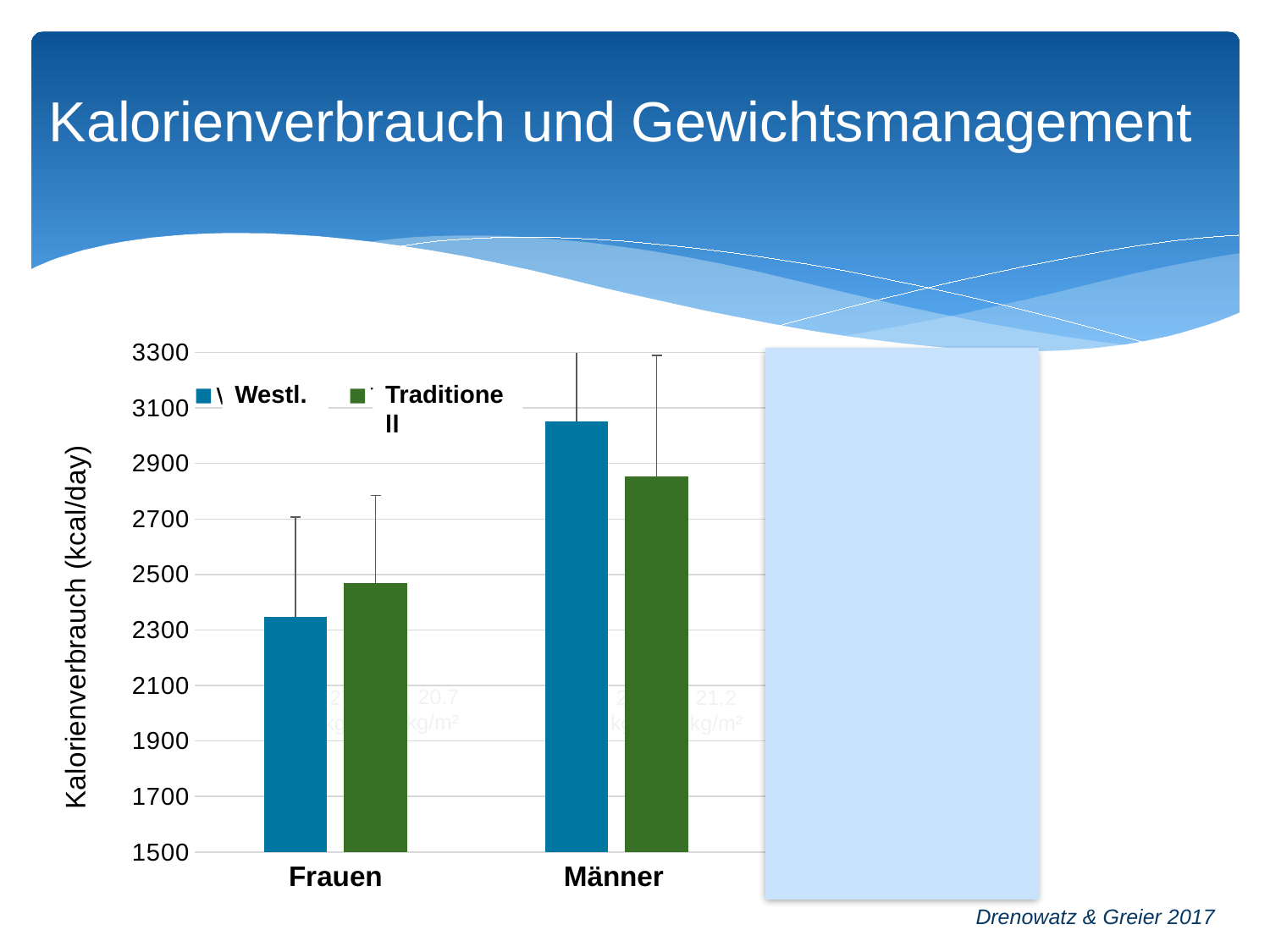

# Kalorienverbrauch und Gewichtsmanagement

### Chart

| Category | Western | Traditional |
|---|---|---|
Traditionell
Westl.

  20.7 kg/m²
33.7 kg/m²
27.5 kg/m²
21.2 kg/m²
25.6 kg/m²
25.0 kg/m²
Frauen
Männer
Pima
Drenowatz & Greier 2017